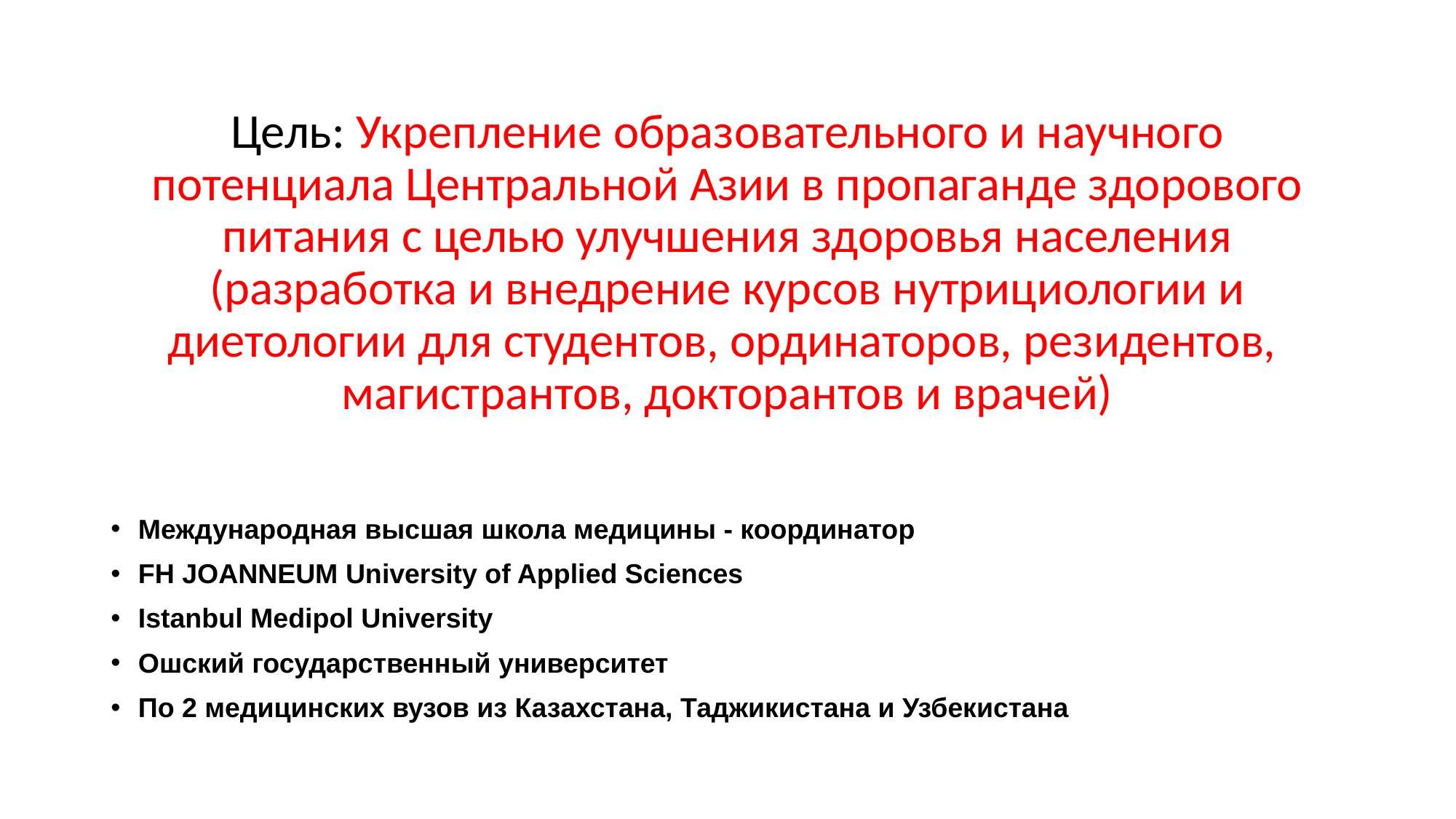

# Цель: Укрепление образовательного и научного потенциала Центральной Азии в пропаганде здорового питания с целью улучшения здоровья населения (разработка и внедрение курсов нутрициологии и диетологии для студентов, ординаторов, резидентов,  магистрантов, докторантов и врачей)
Международная высшая школа медицины - координатор
FH JOANNEUM University of Applied Sciences
Istanbul Medipol University
Ошский государственный университет
По 2 медицинских вузов из Казахстана, Таджикистана и Узбекистана